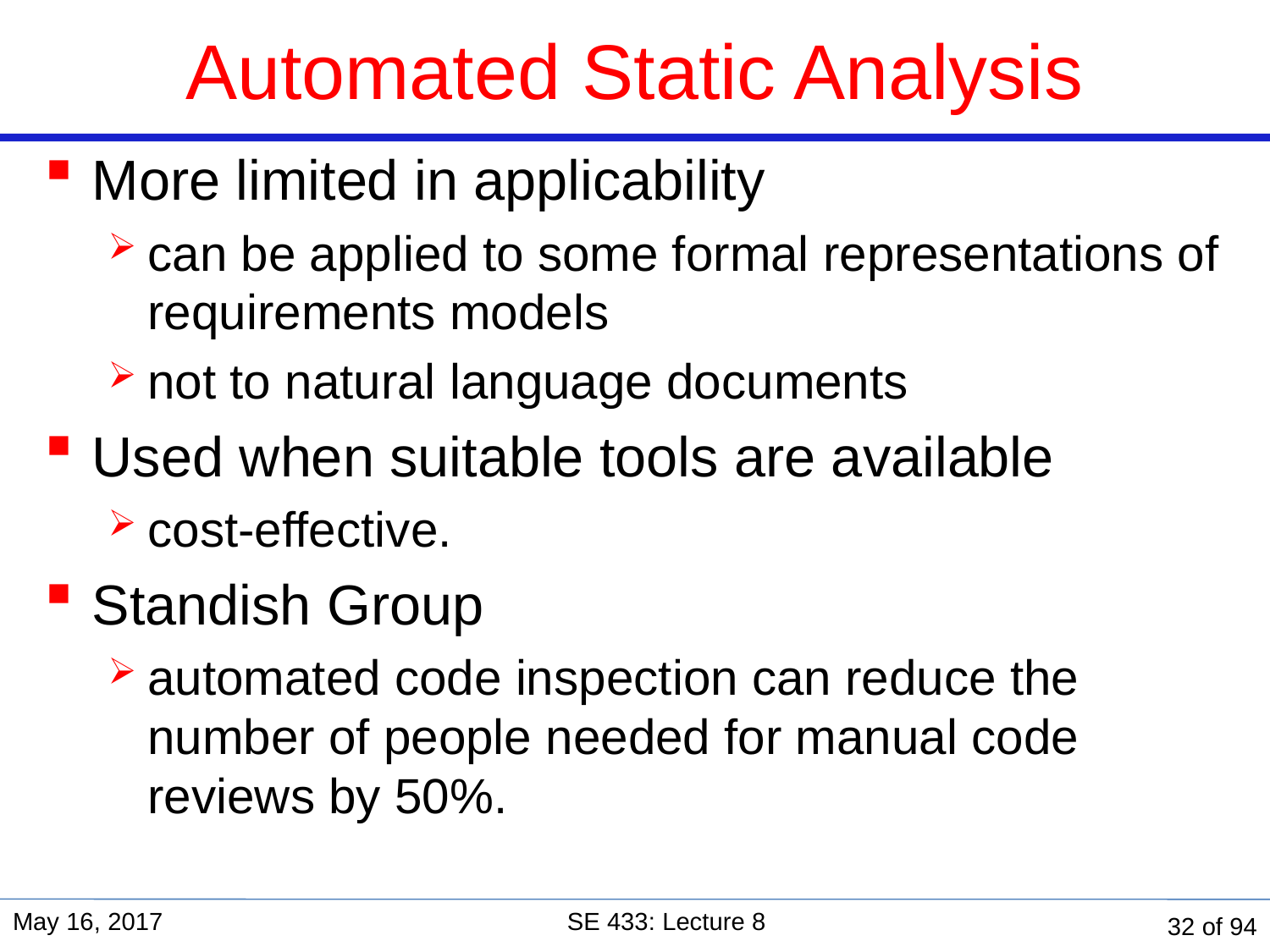

# Automated Static Analysis
More limited in applicability
can be applied to some formal representations of requirements models
not to natural language documents
Used when suitable tools are available
cost-effective.
Standish Group
automated code inspection can reduce the number of people needed for manual code reviews by 50%.
May 16, 2017
SE 433: Lecture 8
32 of 94